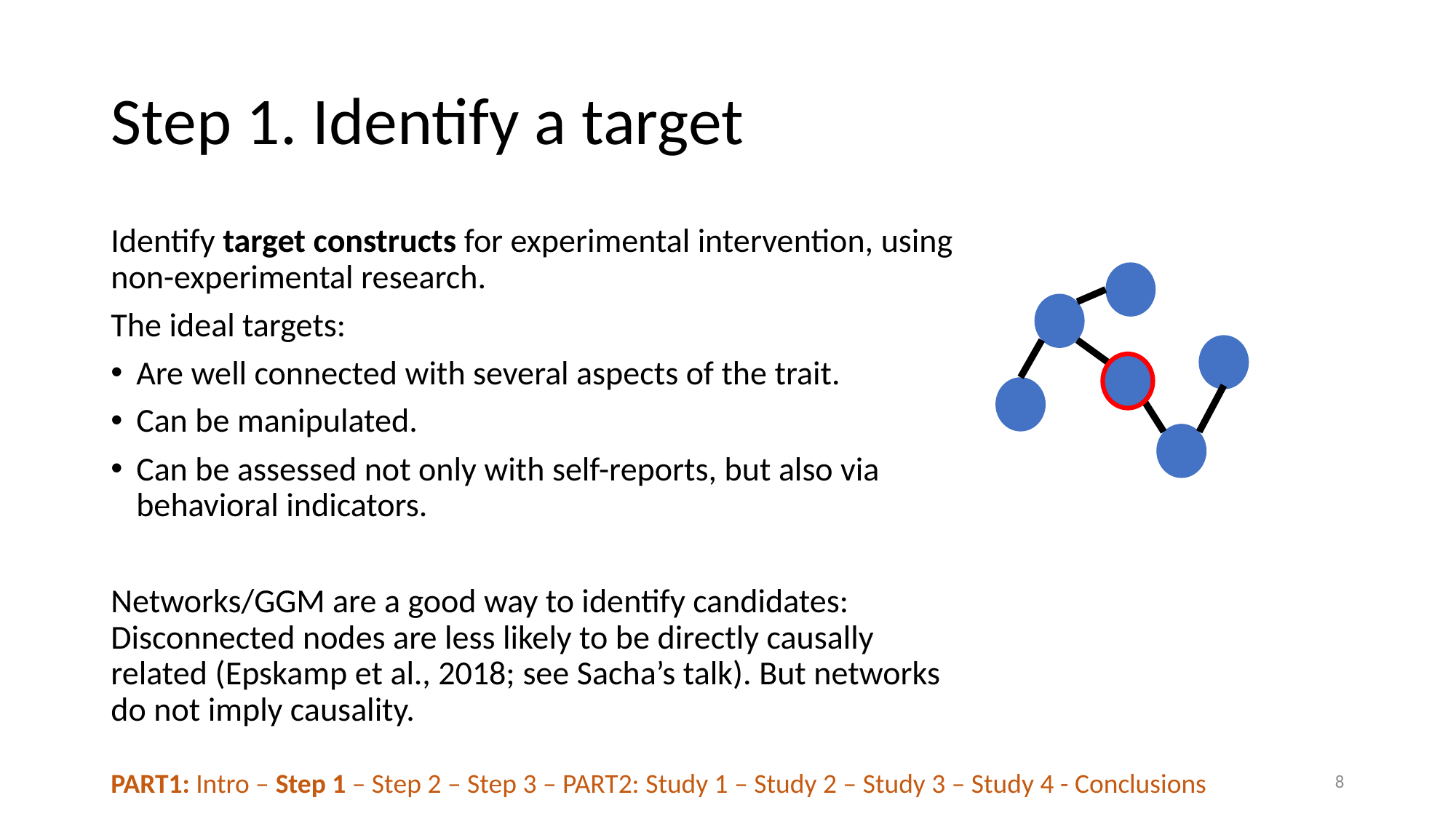

# Step 1. Identify a target
Identify target constructs for experimental intervention, using non-experimental research.
The ideal targets:
Are well connected with several aspects of the trait.
Can be manipulated.
Can be assessed not only with self-reports, but also via behavioral indicators.

Networks/GGM are a good way to identify candidates: Disconnected nodes are less likely to be directly causally related (Epskamp et al., 2018; see Sacha’s talk). But networks do not imply causality.

8
PART1: Intro – Step 1 – Step 2 – Step 3 – PART2: Study 1 – Study 2 – Study 3 – Study 4 - Conclusions